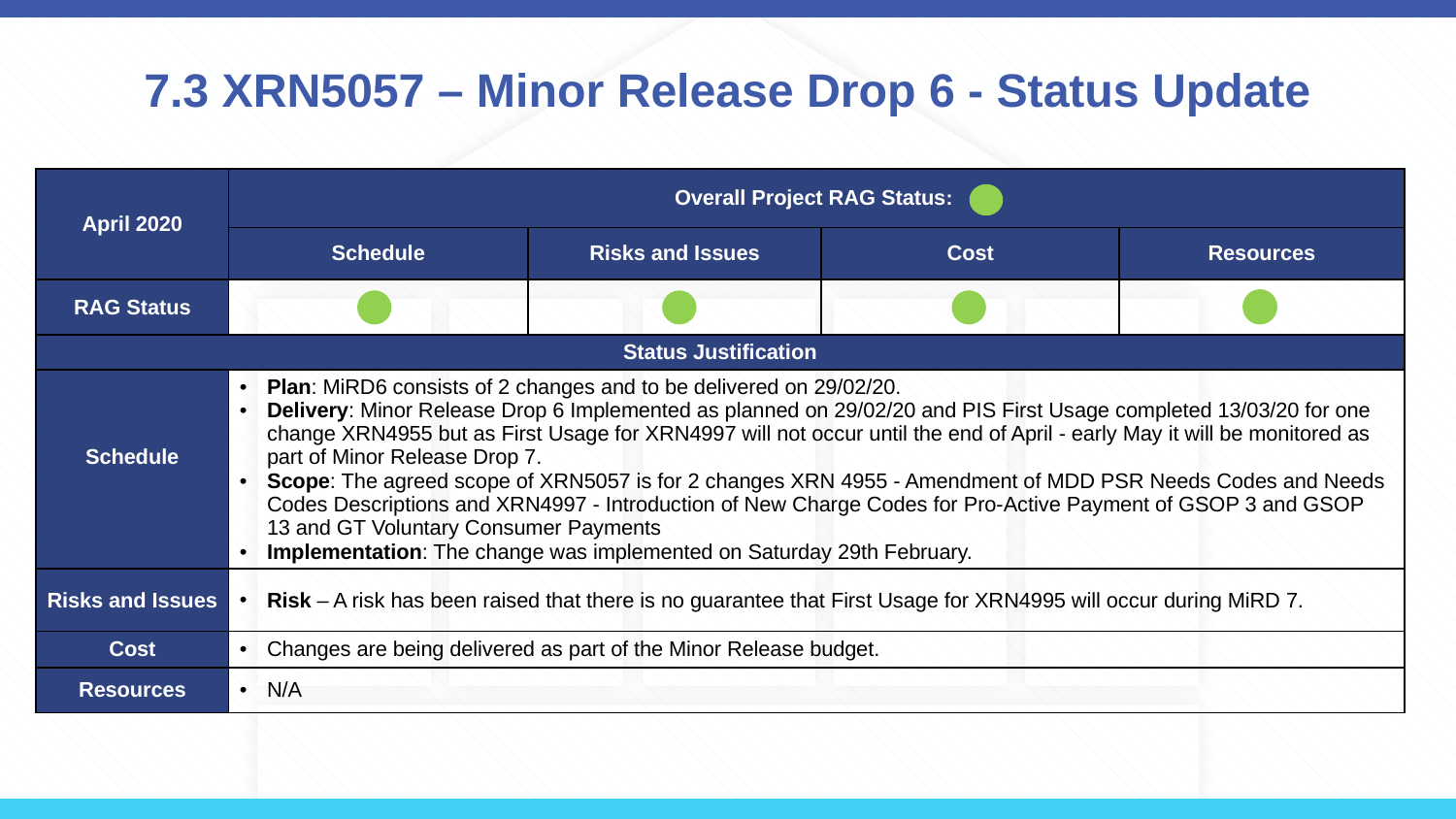

# 7.3 XRN5057 – Minor Release Drop 6 - Status Update
| April 2020 | Overall Project RAG Status: |  |  |  |
| --- | --- | --- | --- | --- |
|  | Schedule | Risks and Issues | Cost | Resources |
| RAG Status |  |  |  |  |
| Status Justification |  |  |  |  |
| Schedule | Plan: MiRD6 consists of 2 changes and to be delivered on 29/02/20. Delivery: Minor Release Drop 6 Implemented as planned on 29/02/20 and PIS First Usage completed 13/03/20 for one change XRN4955 but as First Usage for XRN4997 will not occur until the end of April - early May it will be monitored as part of Minor Release Drop 7. Scope: The agreed scope of XRN5057 is for 2 changes XRN 4955 - Amendment of MDD PSR Needs Codes and Needs Codes Descriptions and XRN4997 - Introduction of New Charge Codes for Pro-Active Payment of GSOP 3 and GSOP 13 and GT Voluntary Consumer Payments Implementation: The change was implemented on Saturday 29th February. |  |  |  |
| Risks and Issues | Risk – A risk has been raised that there is no guarantee that First Usage for XRN4995 will occur during MiRD 7. |  |  |  |
| Cost | Changes are being delivered as part of the Minor Release budget. |  |  |  |
| Resources | N/A |  |  |  |